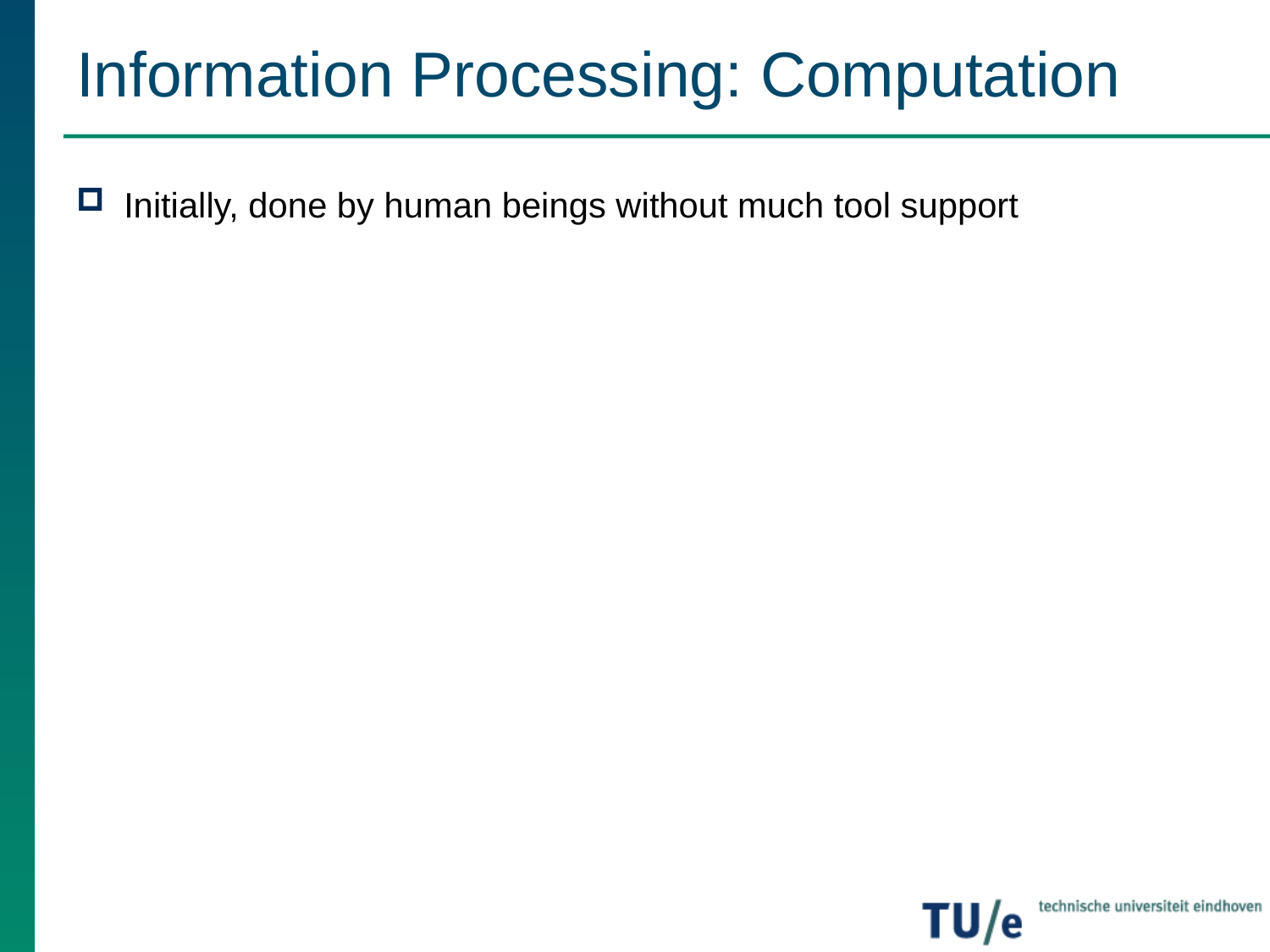

# Information Processing: Computation
Initially, done by human beings without much tool support